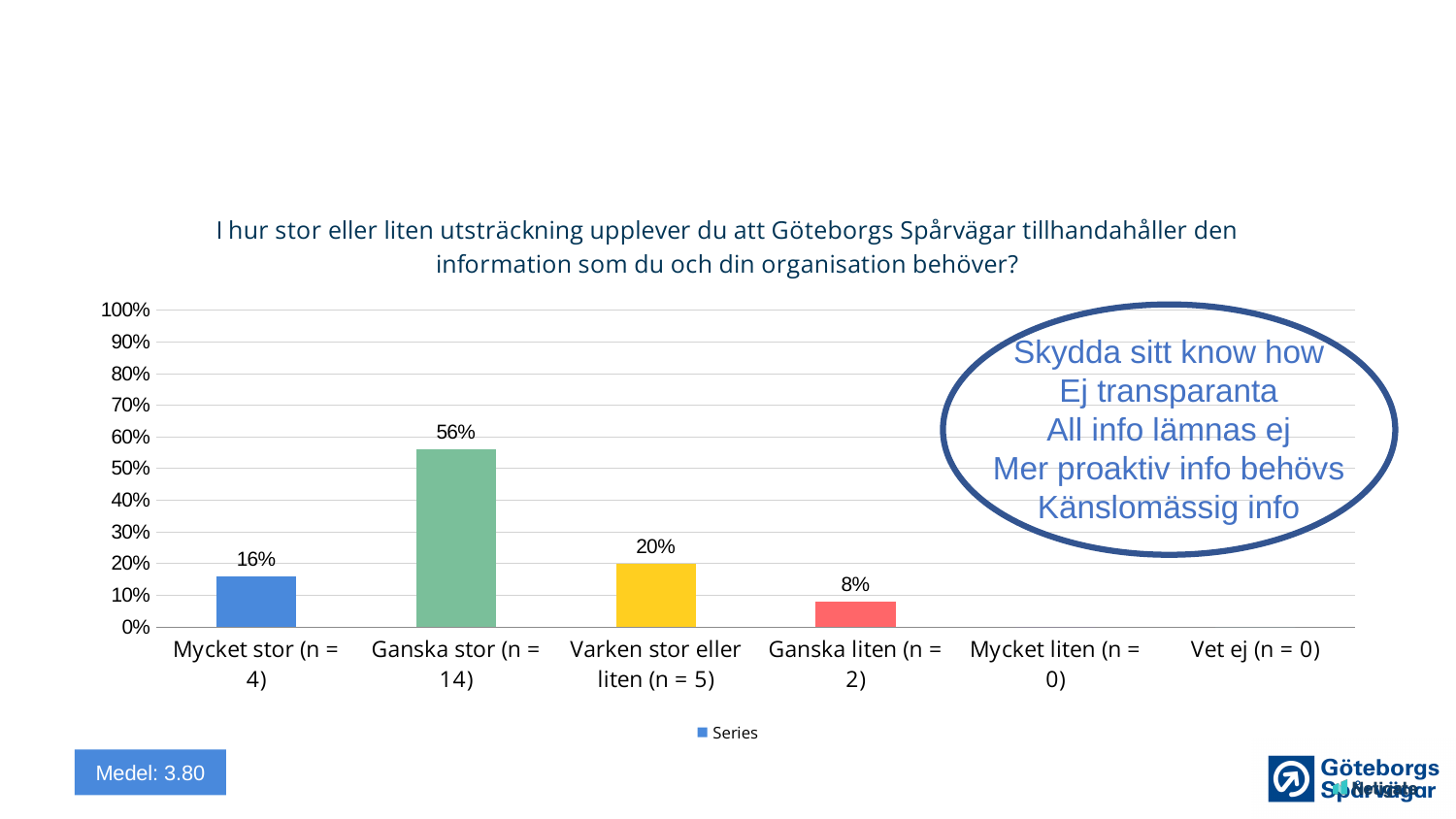

### Chart: I hur stor eller liten utsträckning upplever du att Göteborgs Spårvägar tillhandahåller den information som du och din organisation behöver?

| Category | Series |
|---|---|
| Mycket stor (n = 4) | 0.16 |
| Ganska stor (n = 14) | 0.56 |
| Varken stor eller liten (n = 5) | 0.2 |
| Ganska liten (n = 2) | 0.08 |
| Mycket liten (n = 0) | 0.0 |
| Vet ej (n = 0) | 0.0 |
Skydda sitt know how
Ej transparanta
All info lämnas ej
Mer proaktiv info behövs
Känslomässig info
Medel: 3.80